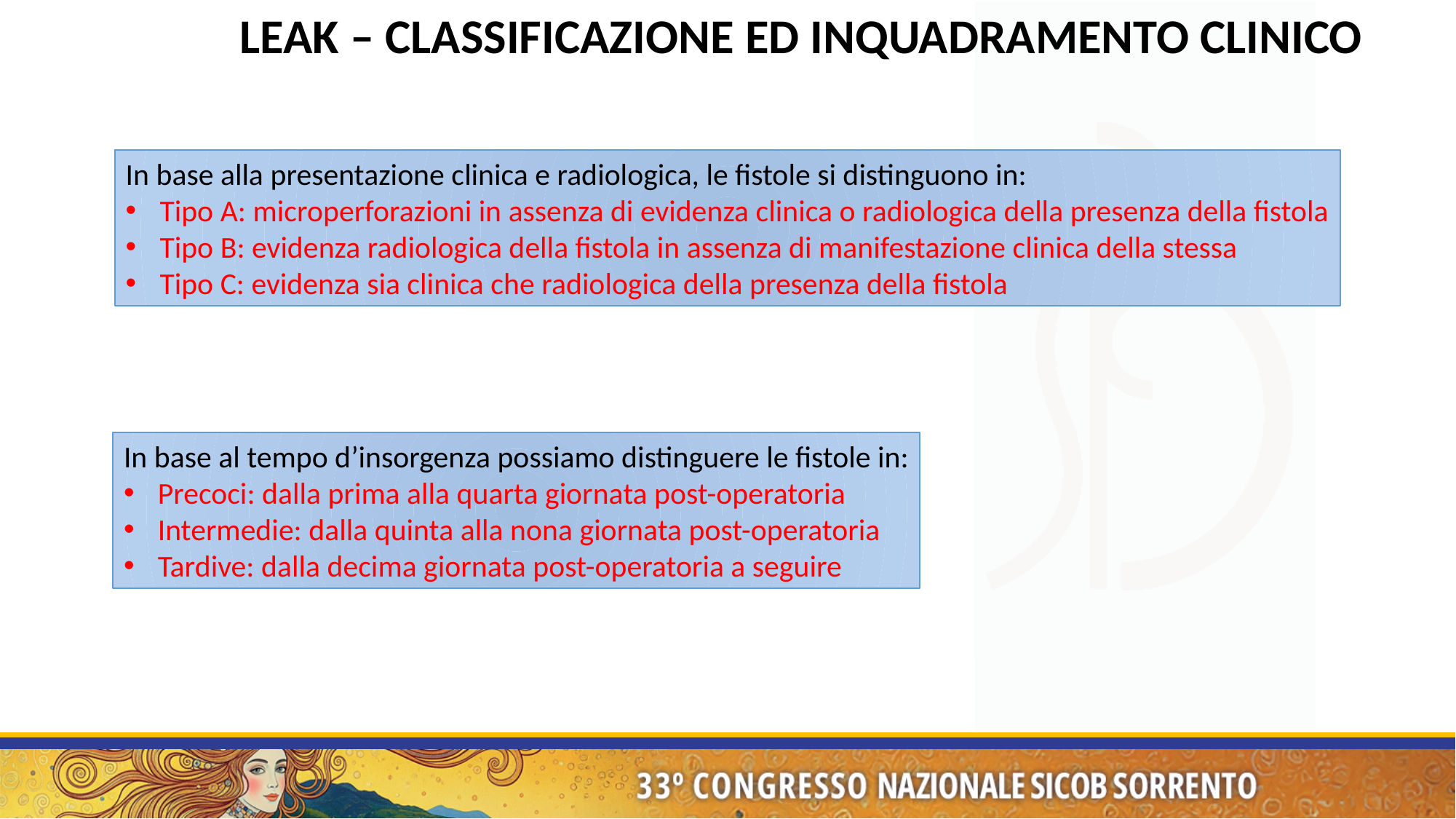

LEAK – CLASSIFICAZIONE ED INQUADRAMENTO CLINICO
In base alla presentazione clinica e radiologica, le fistole si distinguono in:
Tipo A: microperforazioni in assenza di evidenza clinica o radiologica della presenza della fistola
Tipo B: evidenza radiologica della fistola in assenza di manifestazione clinica della stessa
Tipo C: evidenza sia clinica che radiologica della presenza della fistola
In base al tempo d’insorgenza possiamo distinguere le fistole in:
Precoci: dalla prima alla quarta giornata post-operatoria
Intermedie: dalla quinta alla nona giornata post-operatoria
Tardive: dalla decima giornata post-operatoria a seguire